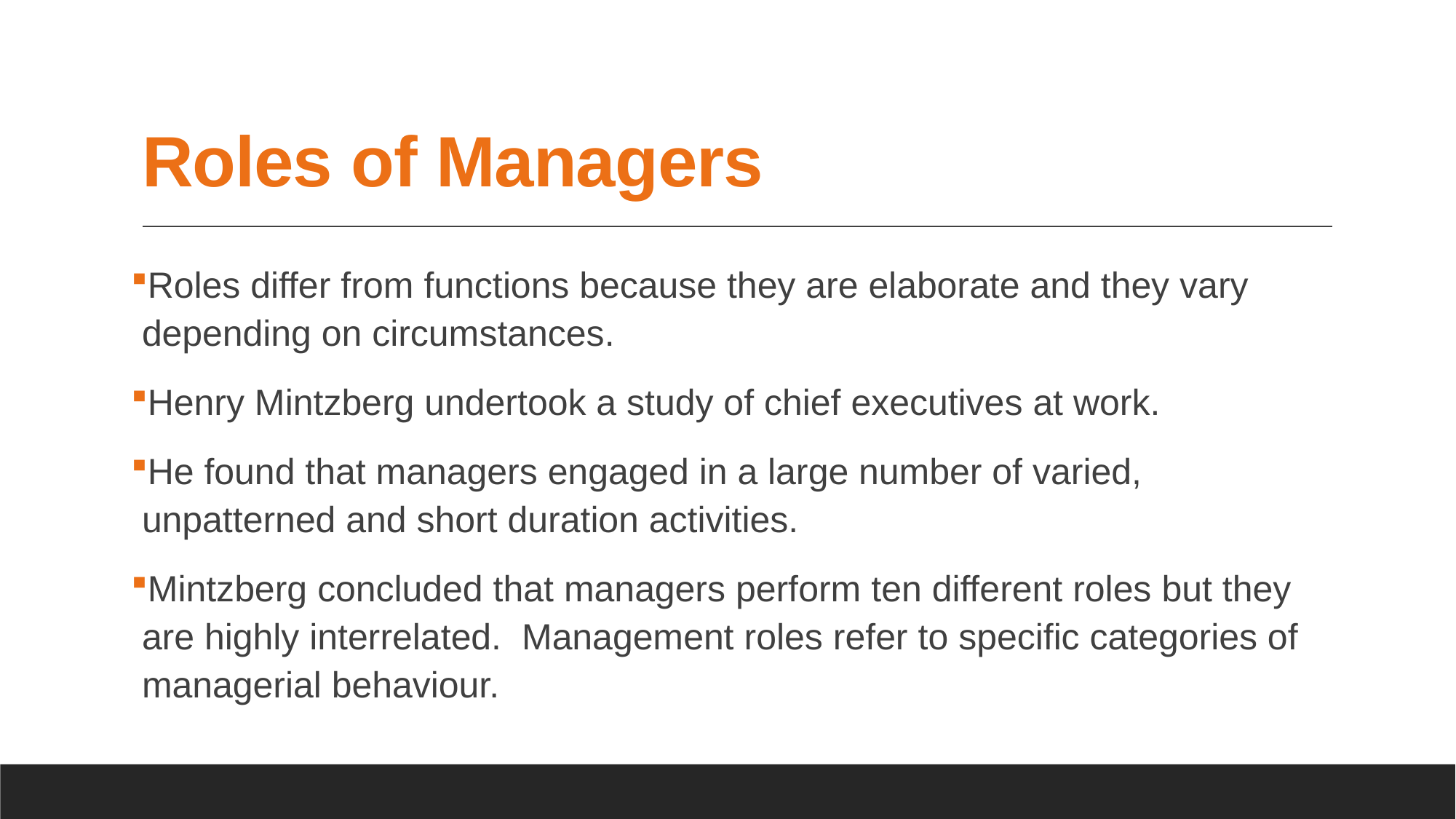

# Roles of Managers
Roles differ from functions because they are elaborate and they vary depending on circumstances.
Henry Mintzberg undertook a study of chief executives at work.
He found that managers engaged in a large number of varied, unpatterned and short duration activities.
Mintzberg concluded that managers perform ten different roles but they are highly interrelated.  Management roles refer to specific categories of managerial behaviour.